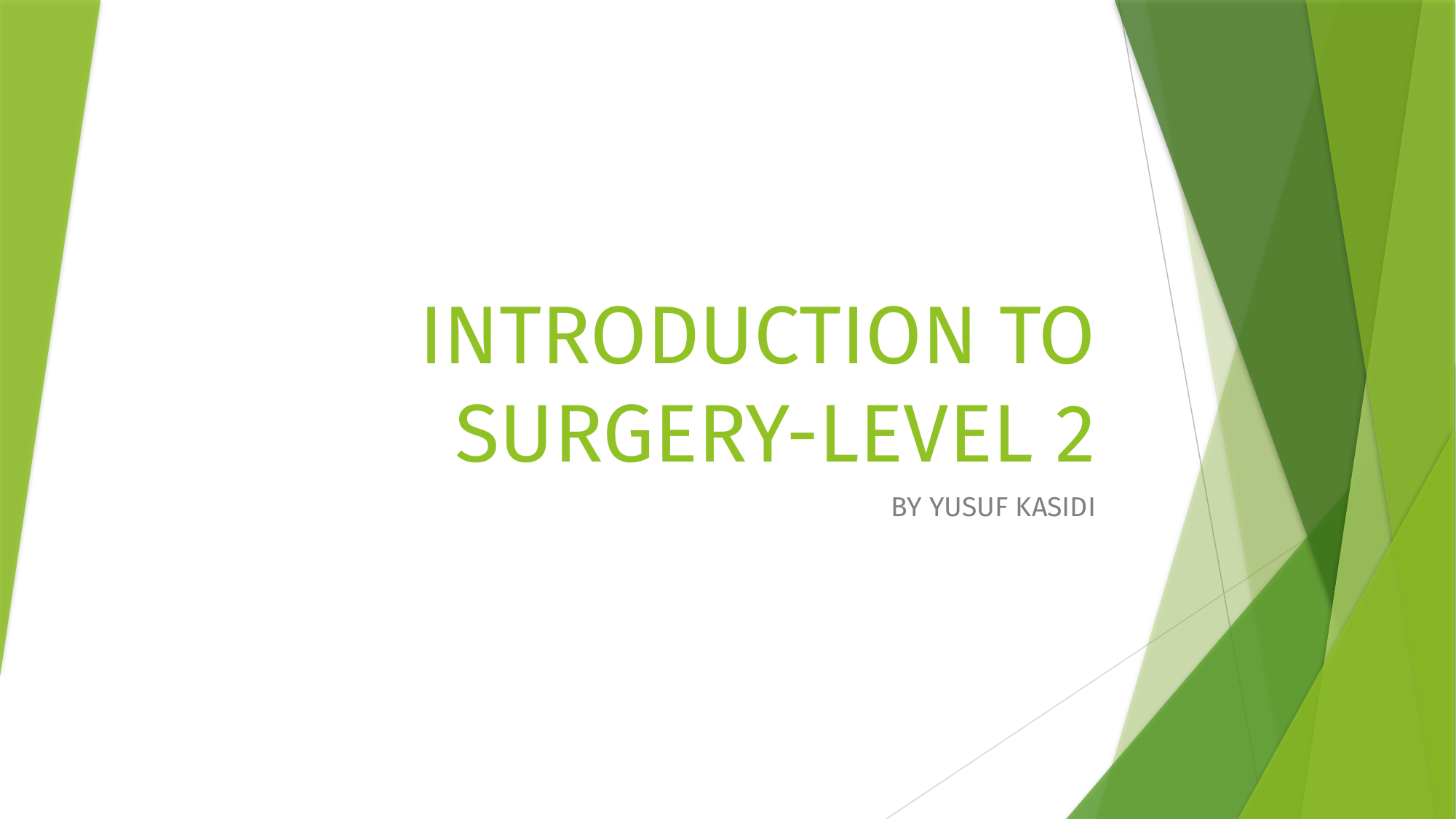

# INTRODUCTION TO SURGERY-LEVEL 2
BY YUSUF KASIDI